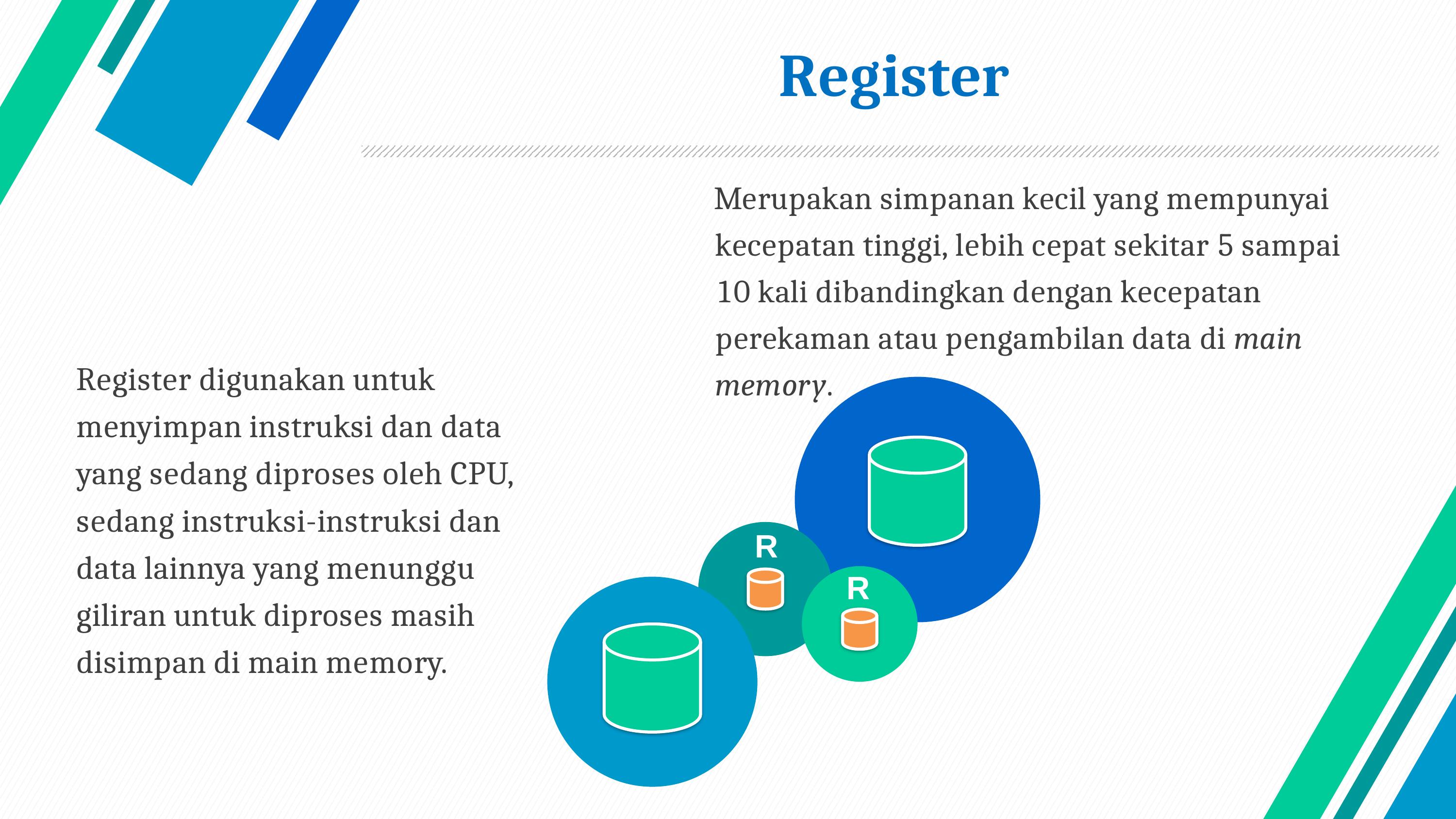

# Register
Merupakan simpanan kecil yang mempunyai kecepatan tinggi, lebih cepat sekitar 5 sampai 10 kali dibandingkan dengan kecepatan perekaman atau pengambilan data di main memory.

Register digunakan untuk menyimpan instruksi dan data yang sedang diproses oleh CPU, sedang instruksi-instruksi dan data lainnya yang menunggu giliran untuk diproses masih disimpan di main memory.

R
R